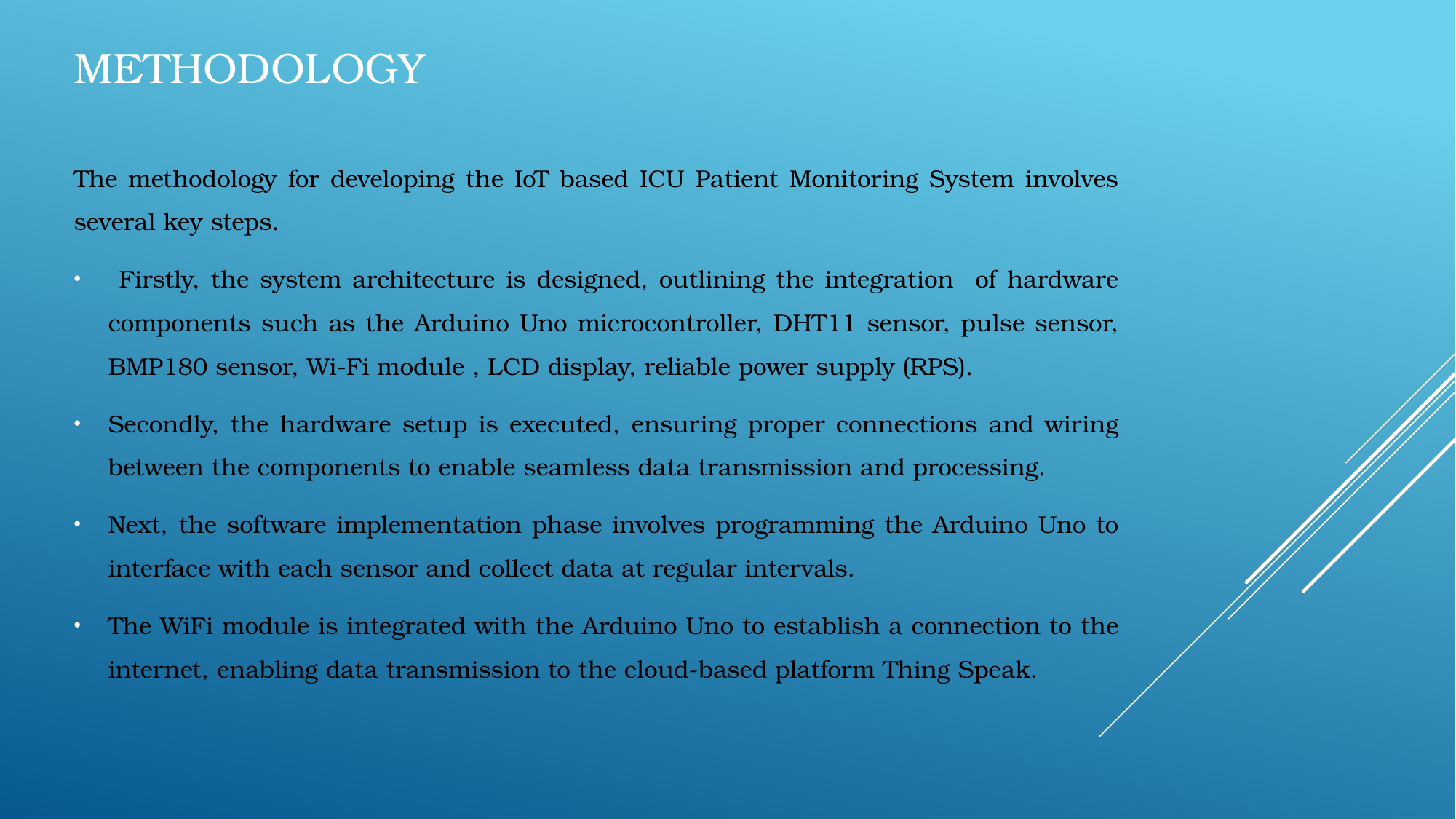

# METHODOLOGY
The methodology for developing the IoT based ICU Patient Monitoring System involves several key steps.
 Firstly, the system architecture is designed, outlining the integration  of hardware components such as the Arduino Uno microcontroller, DHT11 sensor, pulse sensor, BMP180 sensor, Wi-Fi module , LCD display, reliable power supply (RPS).
Secondly, the hardware setup is executed, ensuring proper connections and wiring between the components to enable seamless data transmission and processing.
Next, the software implementation phase involves programming the Arduino Uno to interface with each sensor and collect data at regular intervals.
The WiFi module is integrated with the Arduino Uno to establish a connection to the internet, enabling data transmission to the cloud-based platform Thing Speak.